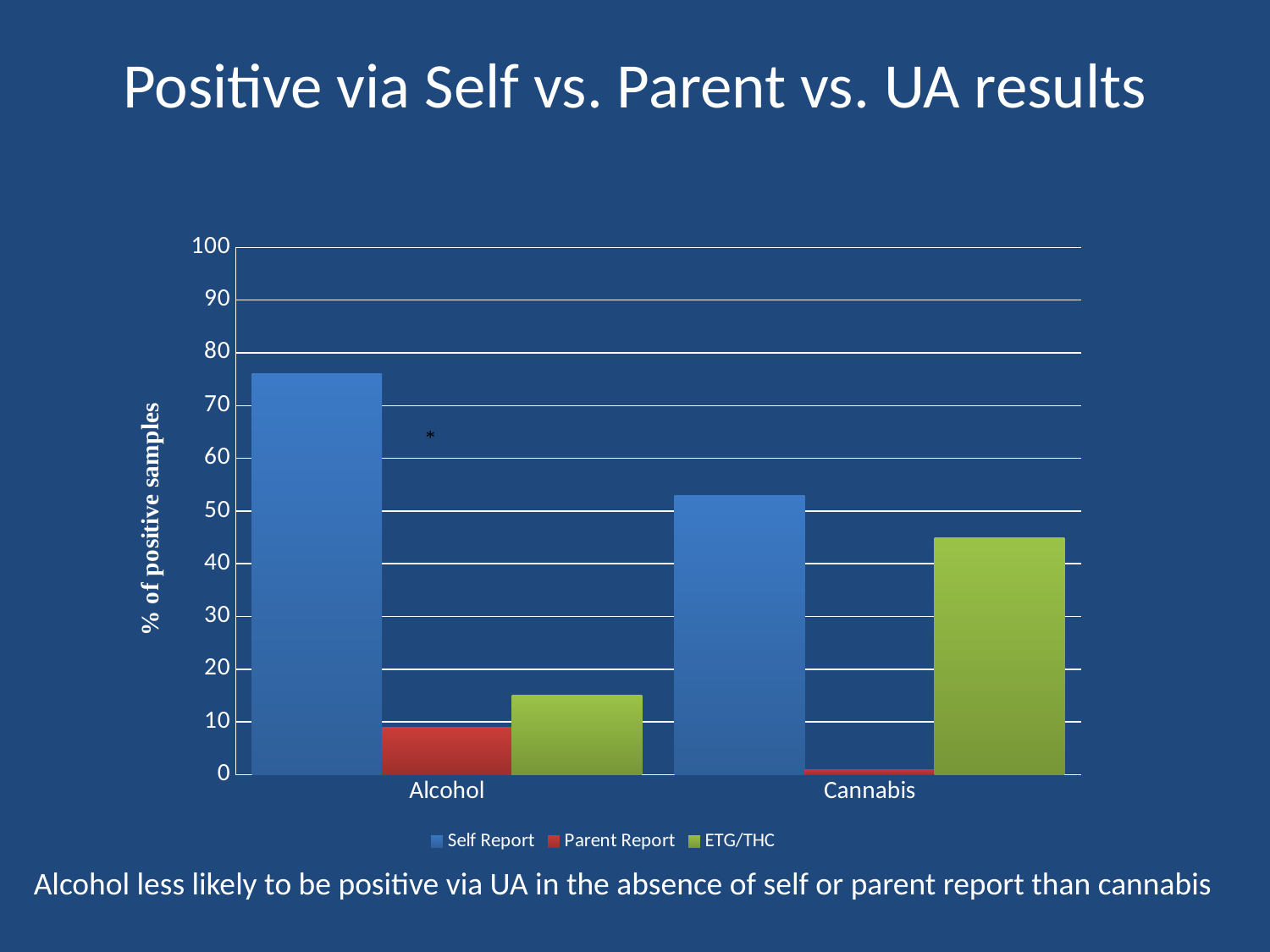

# Positive via Self vs. Parent vs. UA results

### Chart

| Category | Self Report | Parent Report | ETG/THC |
|---|---|---|---|
| Alcohol | 76.0 | 9.0 | 15.0 |
| Cannabis | 53.0 | 1.0 | 45.0 |
Alcohol less likely to be positive via UA in the absence of self or parent report than cannabis